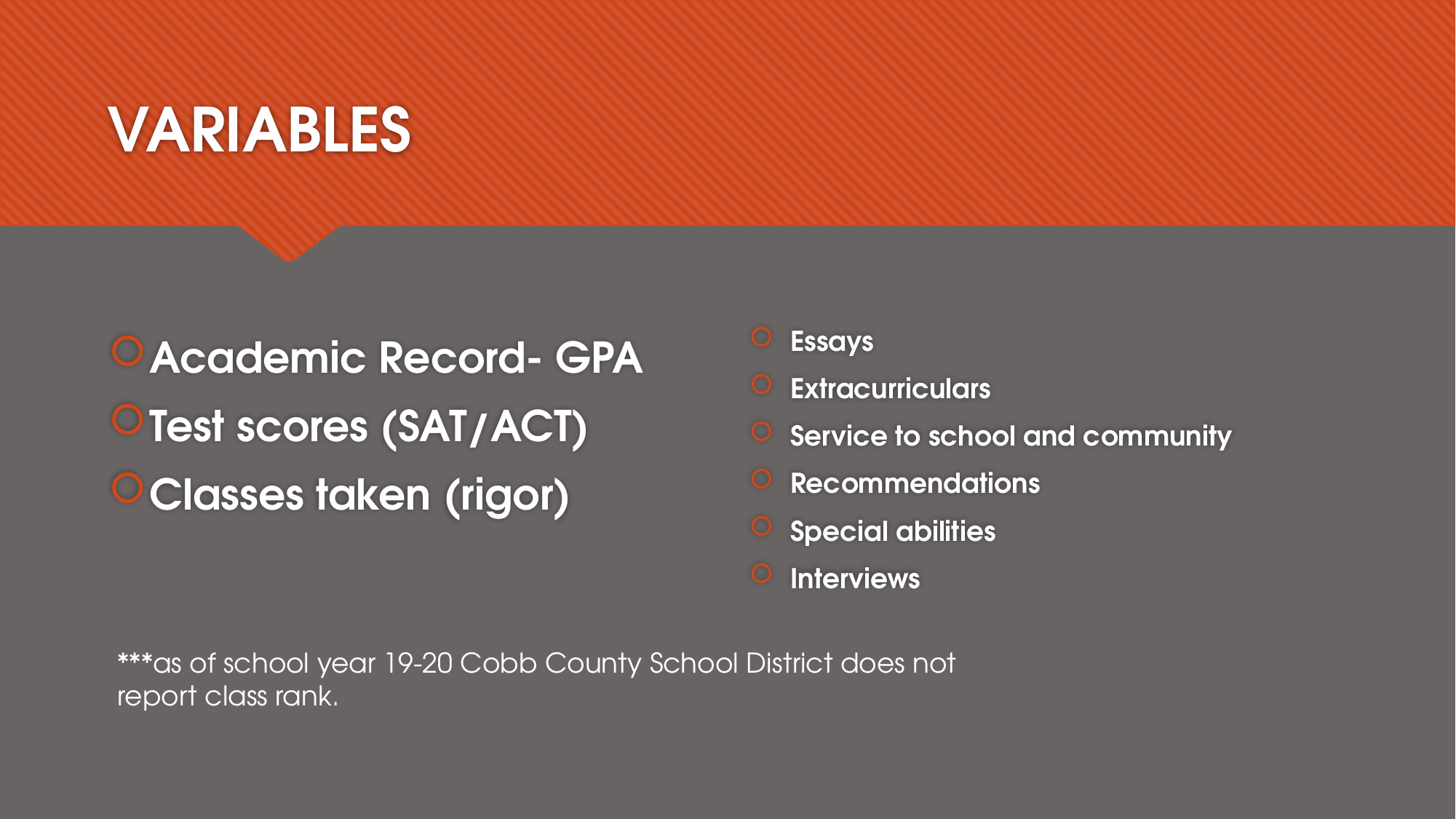

# VARIABLES
Academic Record- GPA
Test scores (SAT/ACT)
Classes taken (rigor)

Essays
Extracurriculars
Service to school and community
Recommendations
Special abilities
Interviews

***as of school year 19-20 Cobb County School District does not report class rank.